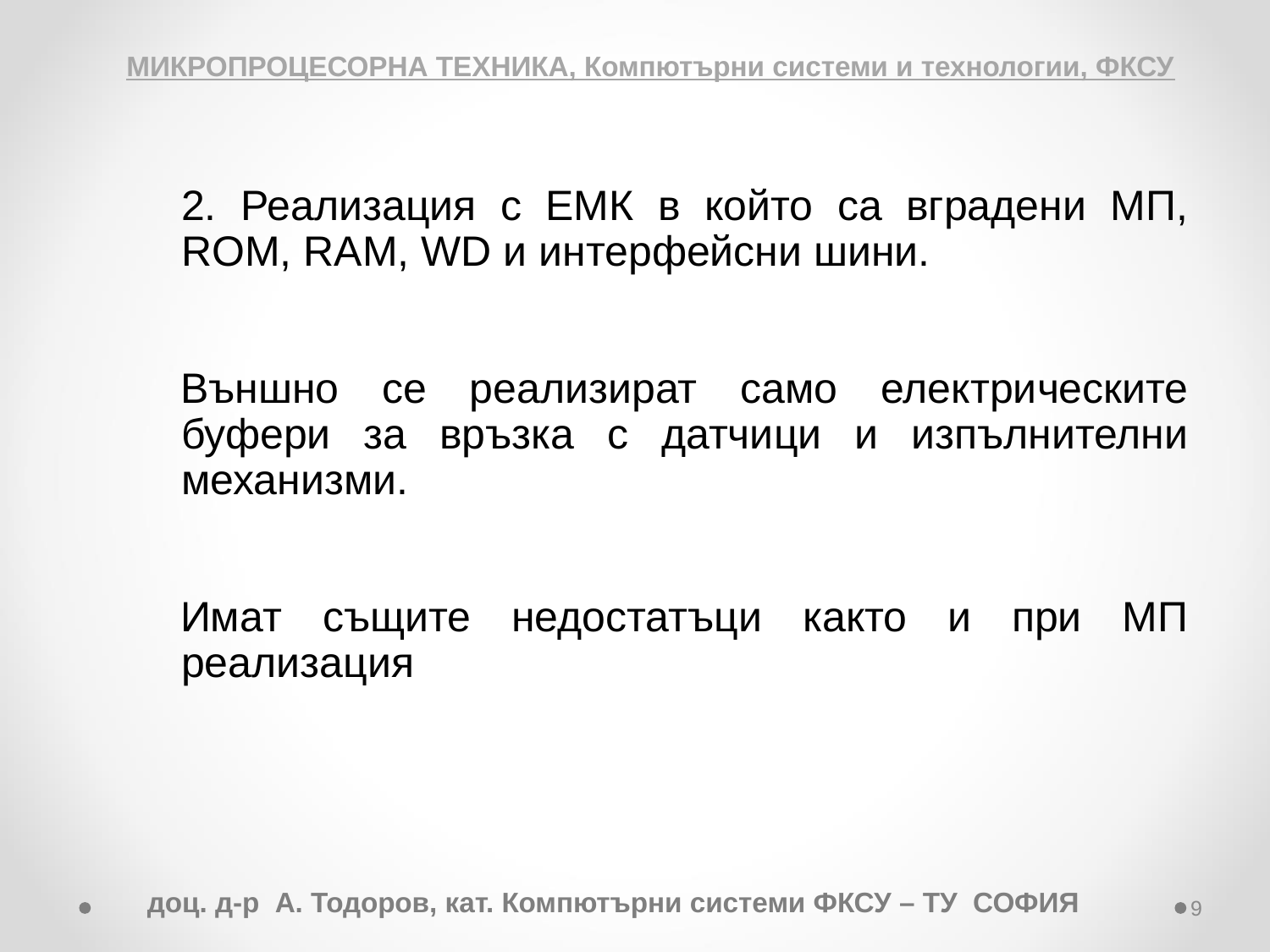

МИКРОПРОЦЕСОРНА ТЕХНИКА, Компютърни системи и технологии, ФКСУ

	2. Реализация с ЕМК в който са вградени МП, ROM, RAM, WD и интерфейсни шини.

Външно се реализират само електрическите буфери за връзка с датчици и изпълнителни механизми.

Имат същите недостатъци както и при МП реализация

доц. д-р  А. Тодоров, кат. Компютърни системи ФКСУ – ТУ  СОФИЯ
9